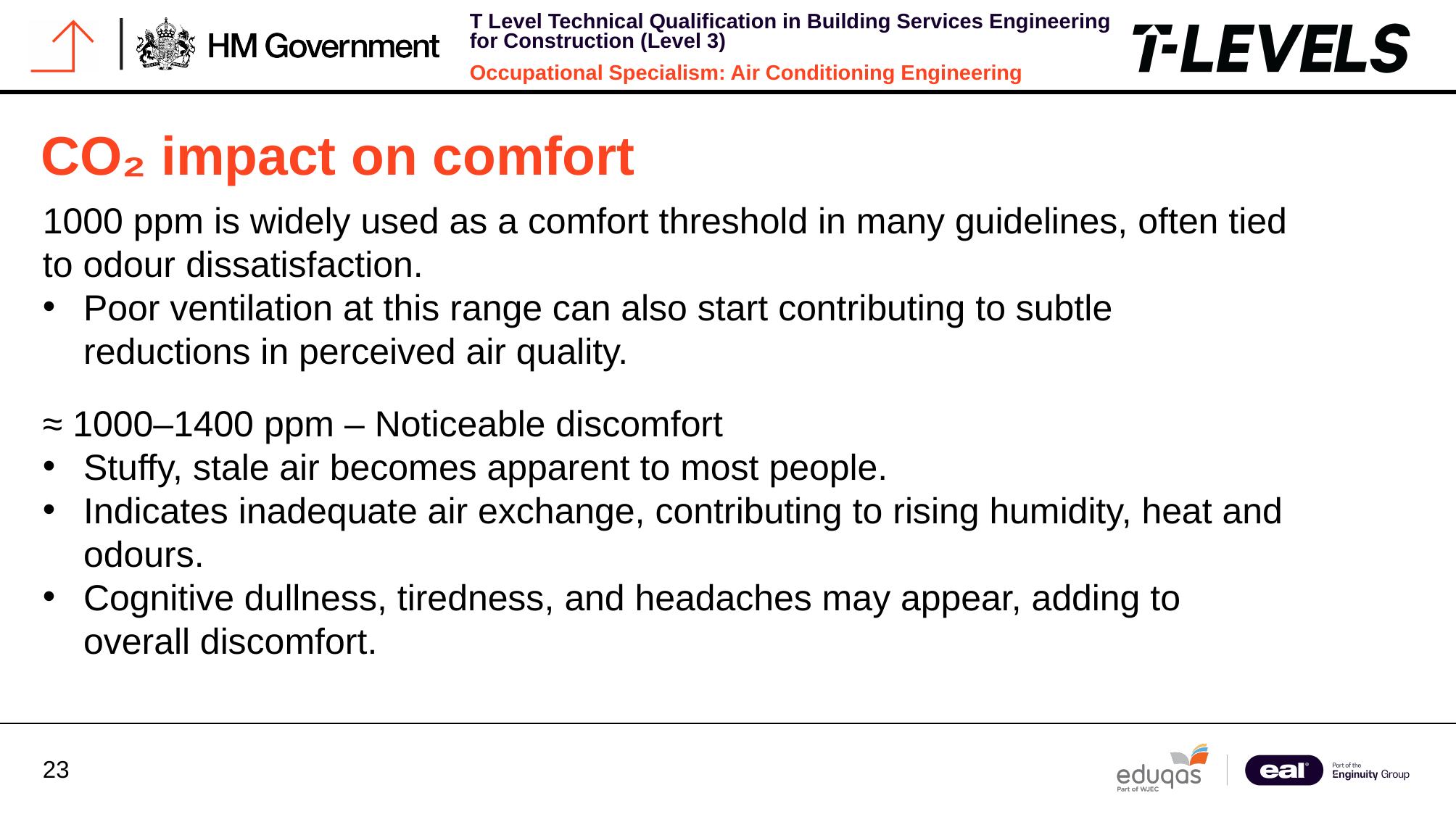

CO₂ impact on comfort
1000 ppm is widely used as a comfort threshold in many guidelines, often tied to odour dissatisfaction.
Poor ventilation at this range can also start contributing to subtle reductions in perceived air quality.

≈ 1000–1400 ppm – Noticeable discomfort
Stuffy, stale air becomes apparent to most people.
Indicates inadequate air exchange, contributing to rising humidity, heat and odours.
Cognitive dullness, tiredness, and headaches may appear, adding to overall discomfort.